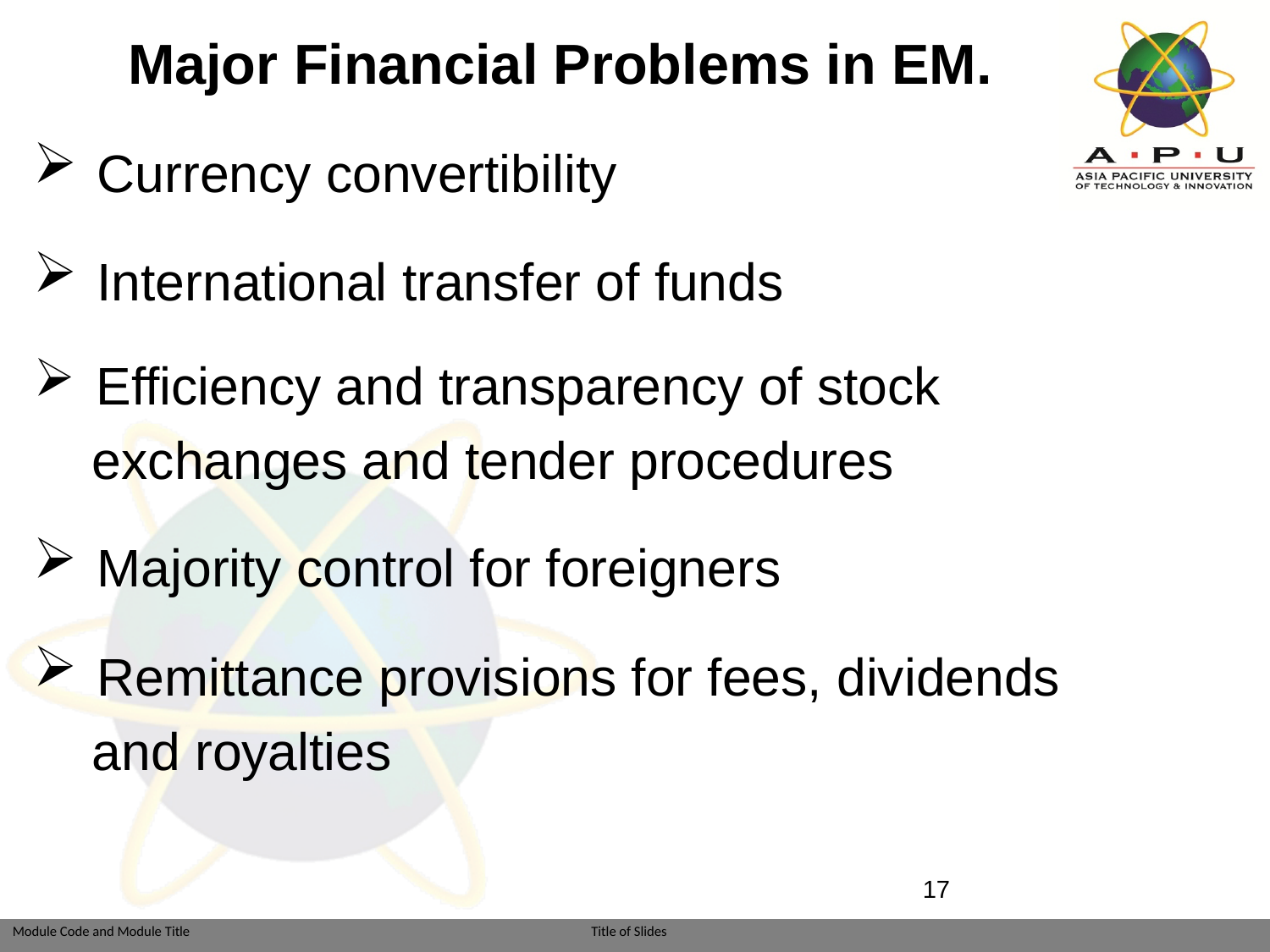

Major Financial Problems in EM.

 Currency convertibility

 International transfer of funds

 Efficiency and transparency of stock
    exchanges and tender procedures

 Majority control for foreigners

 Remittance provisions for fees, dividends
    and royalties

17